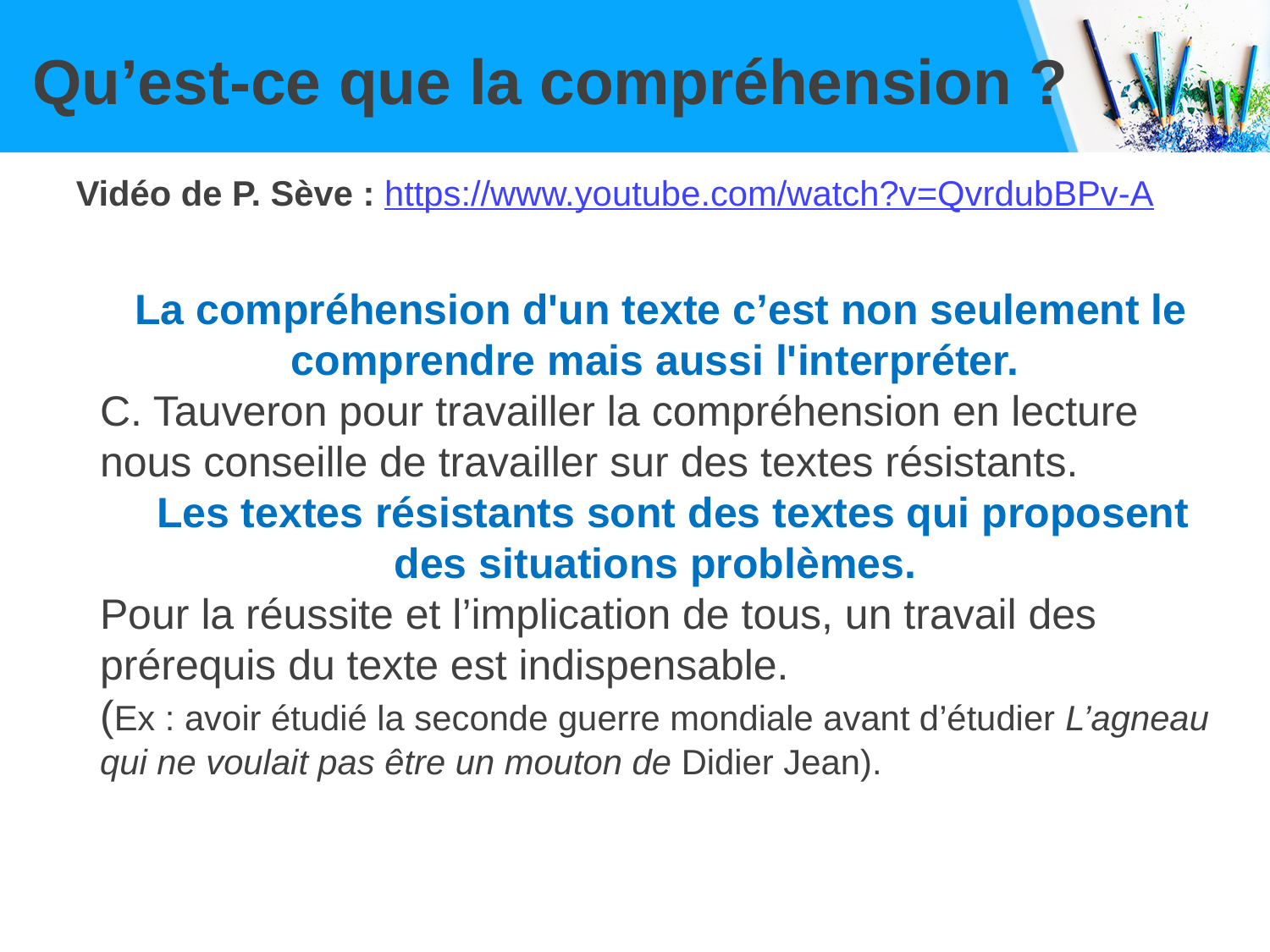

# Qu’est-ce que la compréhension ?
Vidéo de P. Sève : https://www.youtube.com/watch?v=QvrdubBPv-A
La compréhension d'un texte c’est non seulement le comprendre mais aussi l'interpréter.
C. Tauveron pour travailler la compréhension en lecture nous conseille de travailler sur des textes résistants.
  Les textes résistants sont des textes qui proposent des situations problèmes.
Pour la réussite et l’implication de tous, un travail des prérequis du texte est indispensable.
(Ex : avoir étudié la seconde guerre mondiale avant d’étudier L’agneau qui ne voulait pas être un mouton de Didier Jean).